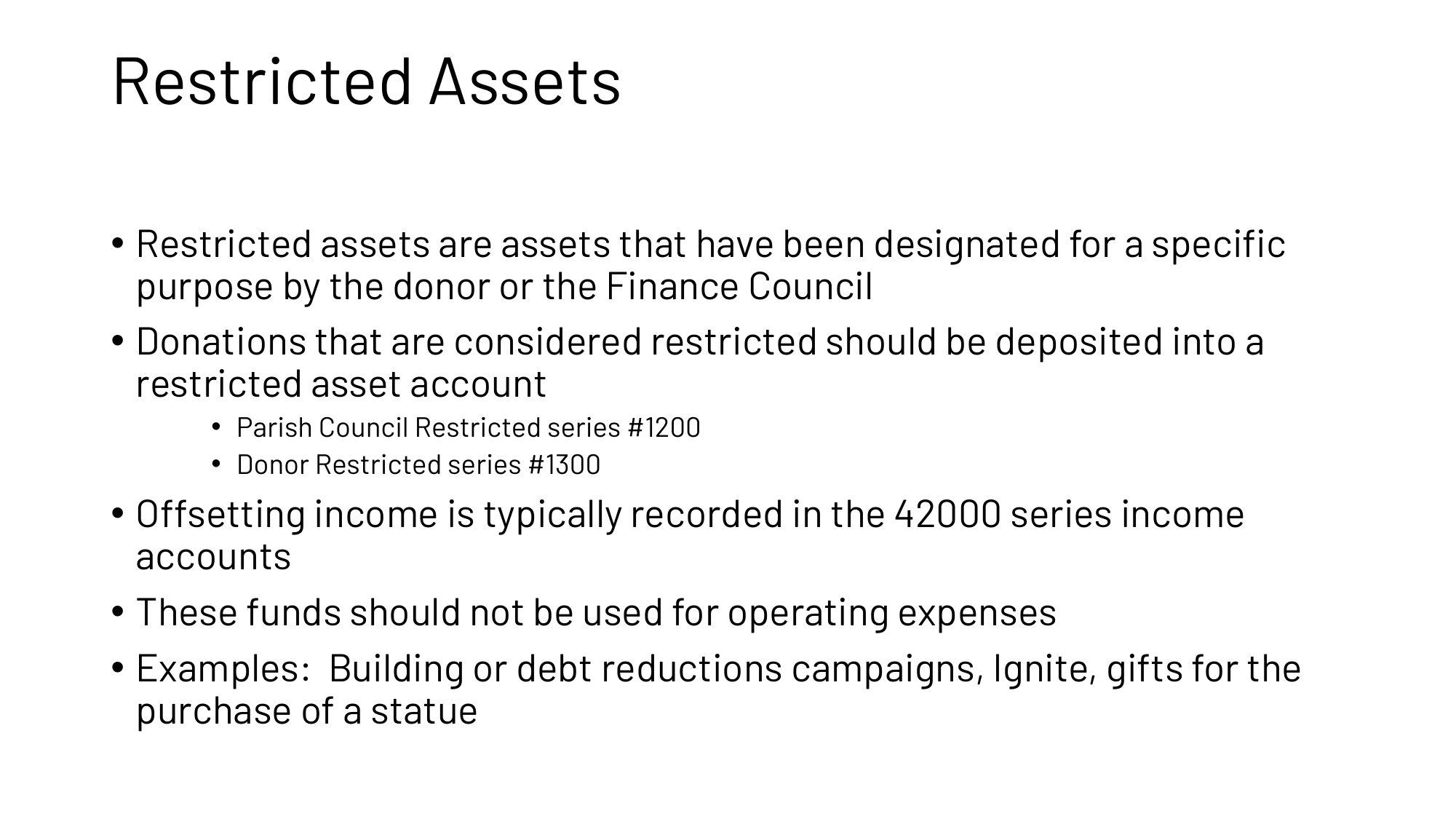

# Restricted Assets
Restricted assets are assets that have been designated for a specific purpose by the donor or the Finance Council
Donations that are considered restricted should be deposited into a restricted asset account
Parish Council Restricted series #1200
Donor Restricted series #1300
Offsetting income is typically recorded in the 42000 series income accounts
These funds should not be used for operating expenses
Examples:  Building or debt reductions campaigns, Ignite, gifts for the purchase of a statue